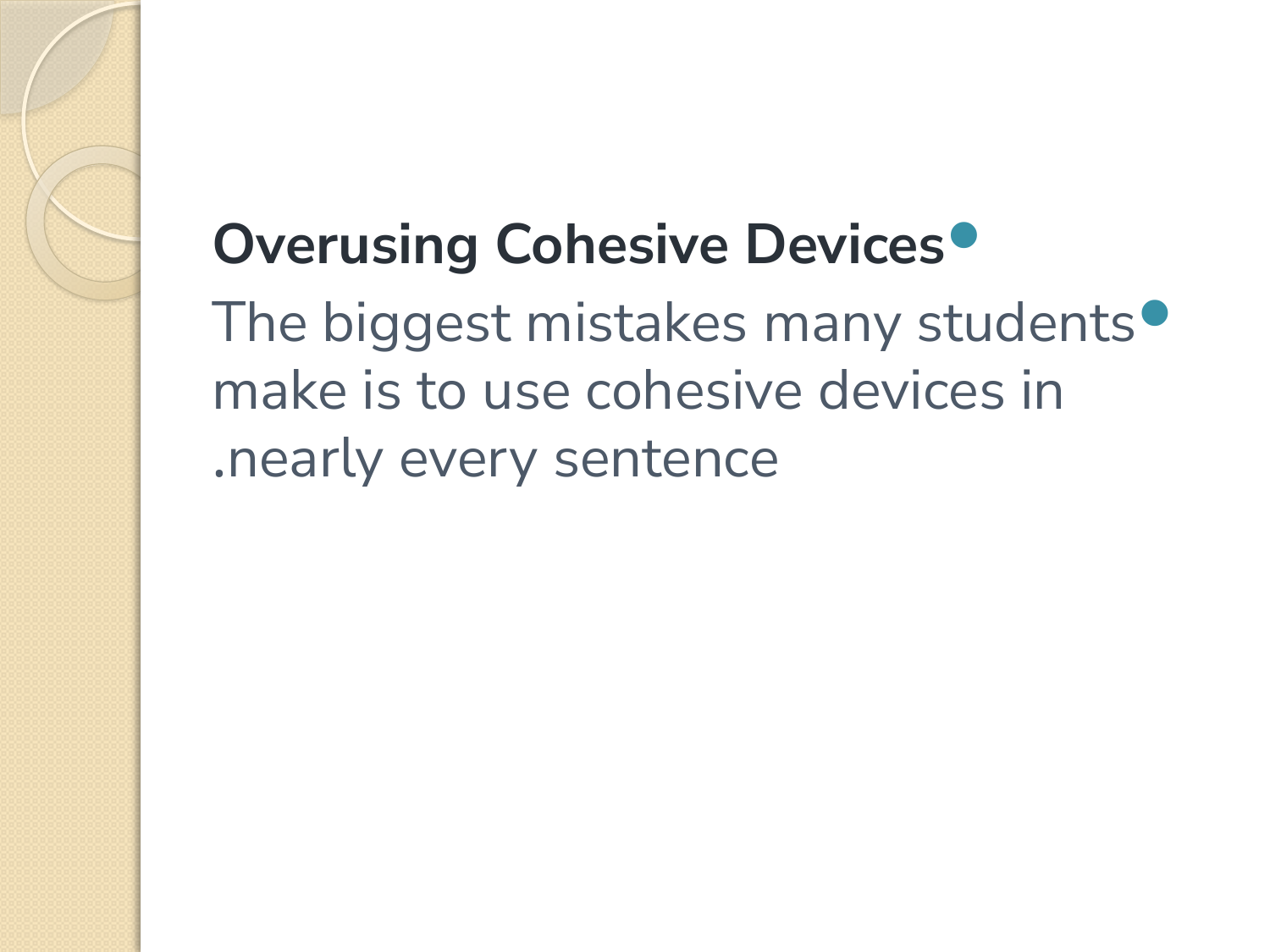

#
Overusing Cohesive Devices
The biggest mistakes many students make is to use cohesive devices in nearly every sentence.